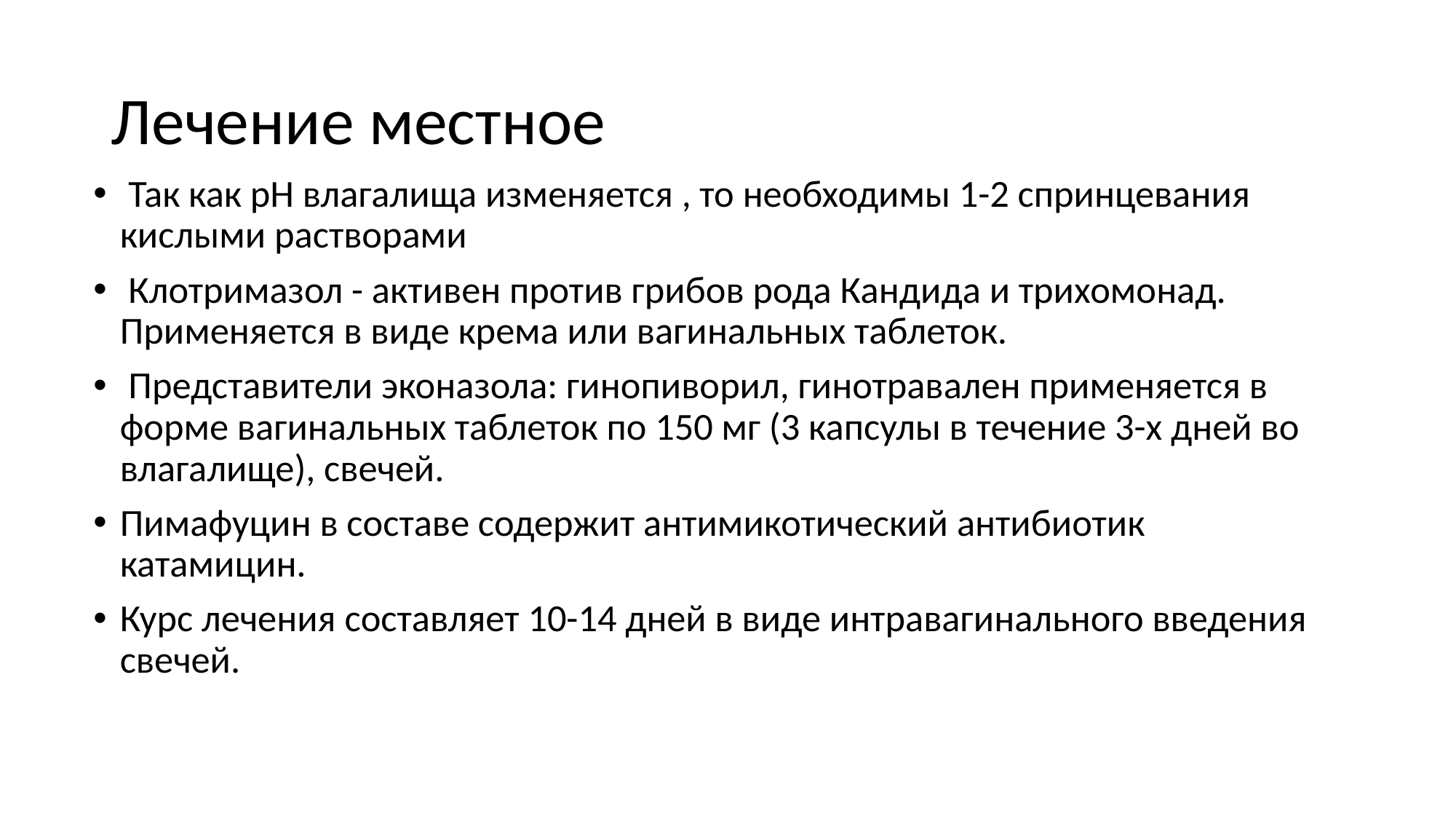

# Лечение местное
 Так как рН влагалища изменяется , то необходимы 1-2 спринцевания кислыми растворами
 Клотримазол - активен против грибов рода Кандида и трихомонад. Применяется в виде крема или вагинальных таблеток.
 Представители эконазола: гинопиворил, гинотравален применяется в форме вагинальных таблеток по 150 мг (3 капсулы в течение 3-х дней во влагалище), свечей.
Пимафуцин в составе содержит антимикотический антибиотик катамицин.
Курс лечения составляет 10-14 дней в виде интравагинального введения свечей.